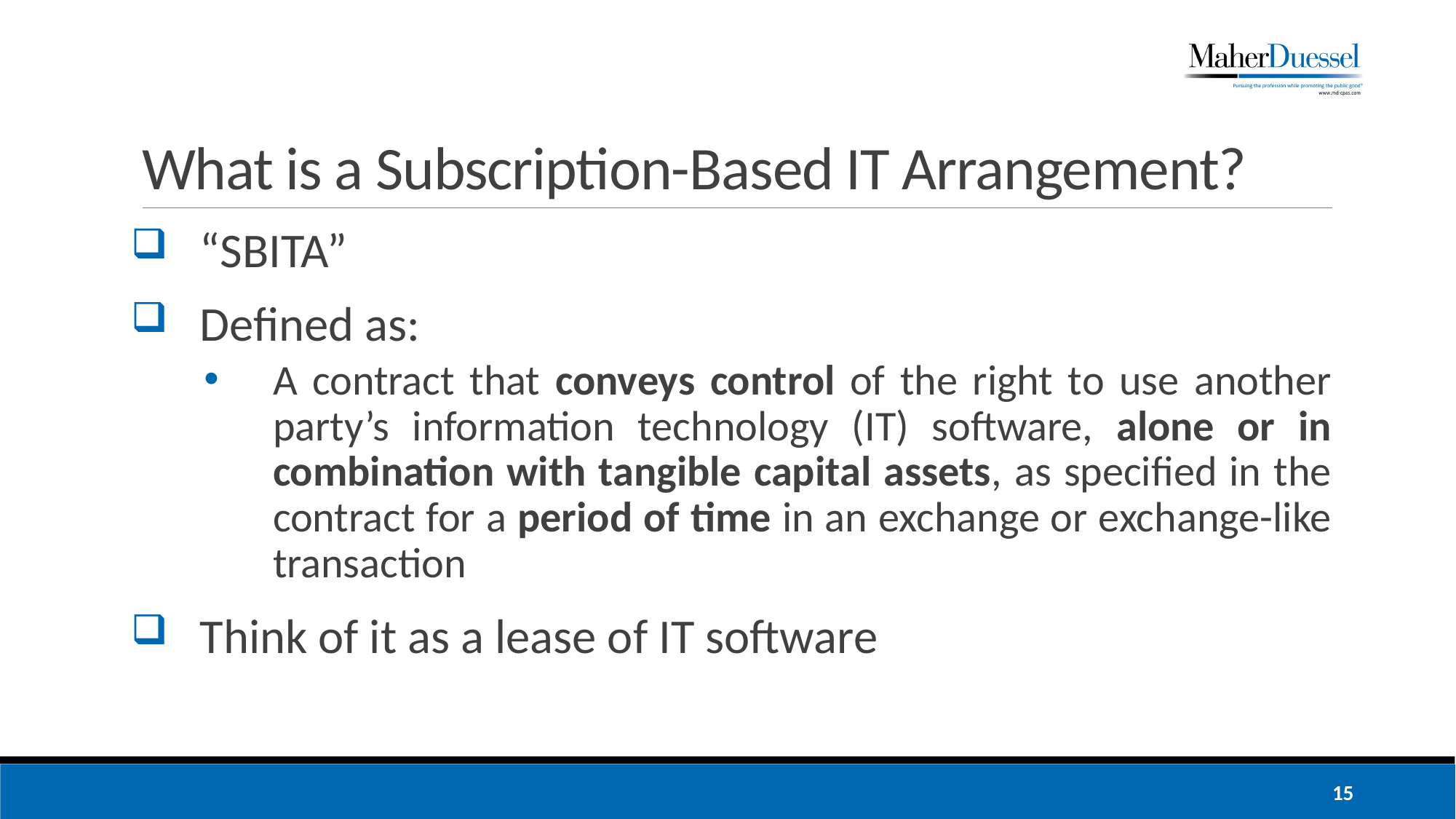

# What is a Subscription-Based IT Arrangement?
“SBITA”
Defined as:
A contract that conveys control of the right to use another party’s information technology (IT) software, alone or in combination with tangible capital assets, as specified in the contract for a period of time in an exchange or exchange-like transaction
Think of it as a lease of IT software

15